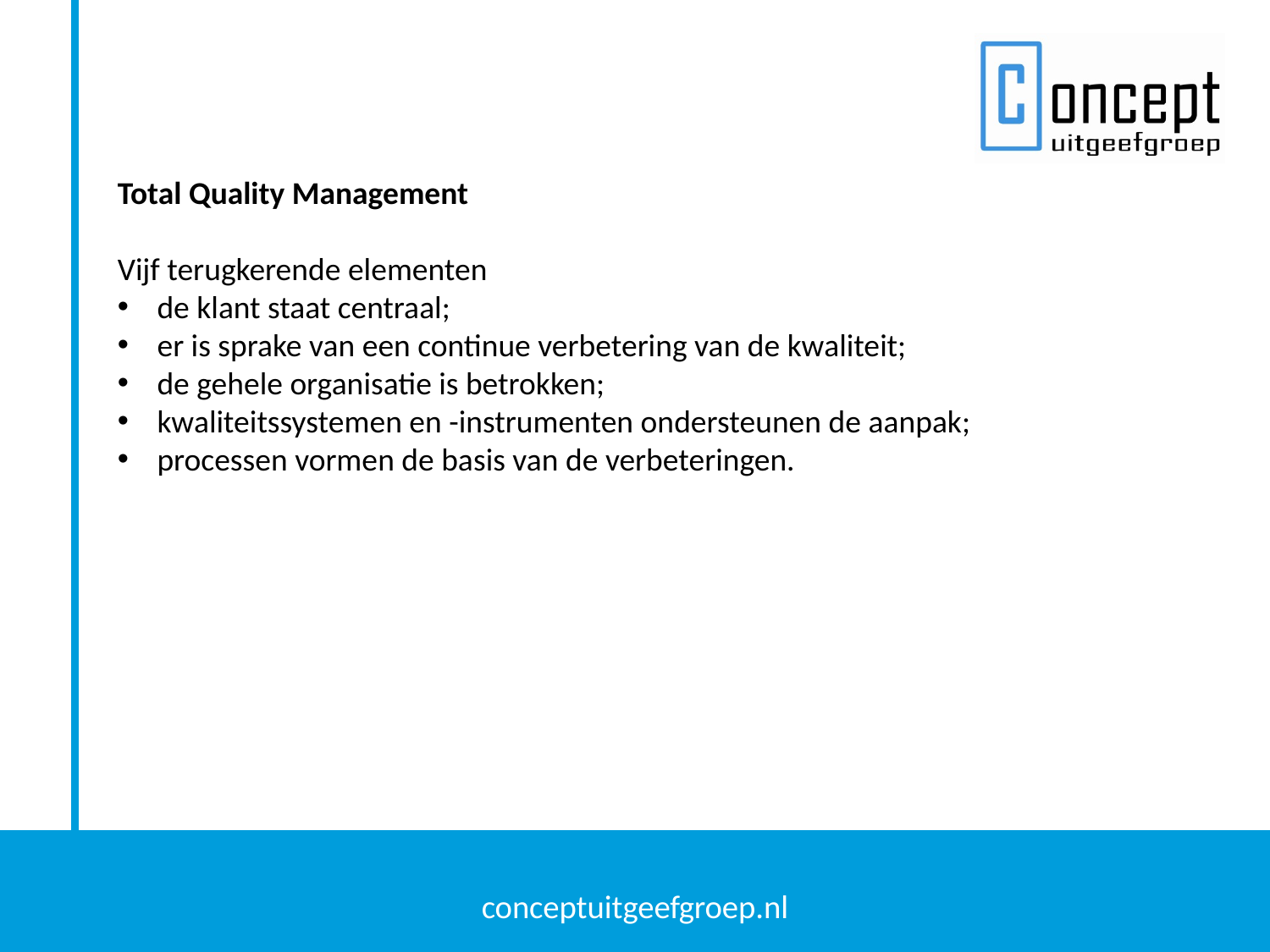

Total Quality Management

Vijf terugkerende elementen
de klant staat centraal;
er is sprake van een continue verbetering van de kwaliteit;
de gehele organisatie is betrokken;
kwaliteitssystemen en -instrumenten ondersteunen de aanpak;
processen vormen de basis van de verbeteringen.